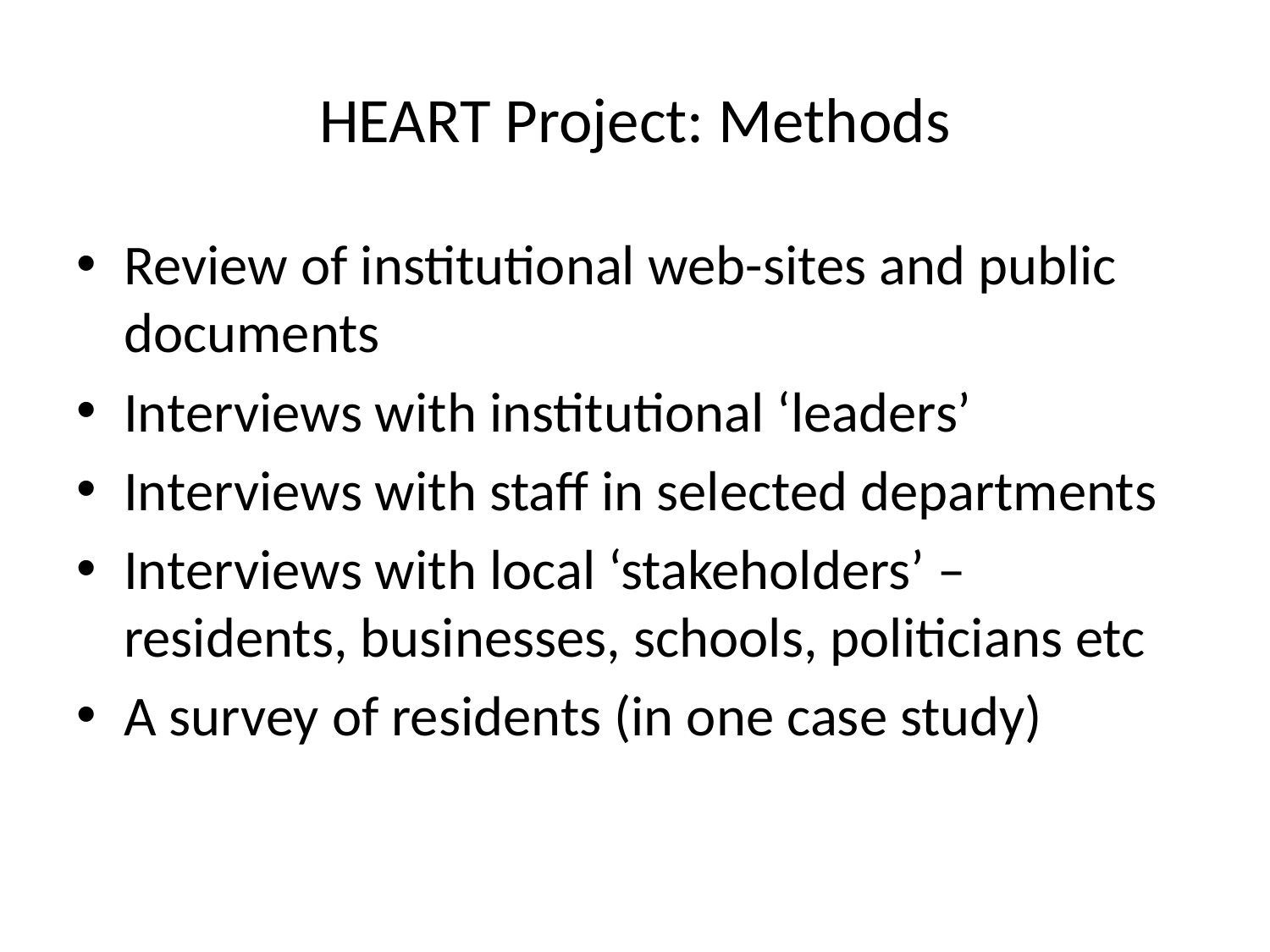

# HEART Project: Methods
Review of institutional web-sites and public documents
Interviews with institutional ‘leaders’
Interviews with staff in selected departments
Interviews with local ‘stakeholders’ – residents, businesses, schools, politicians etc
A survey of residents (in one case study)